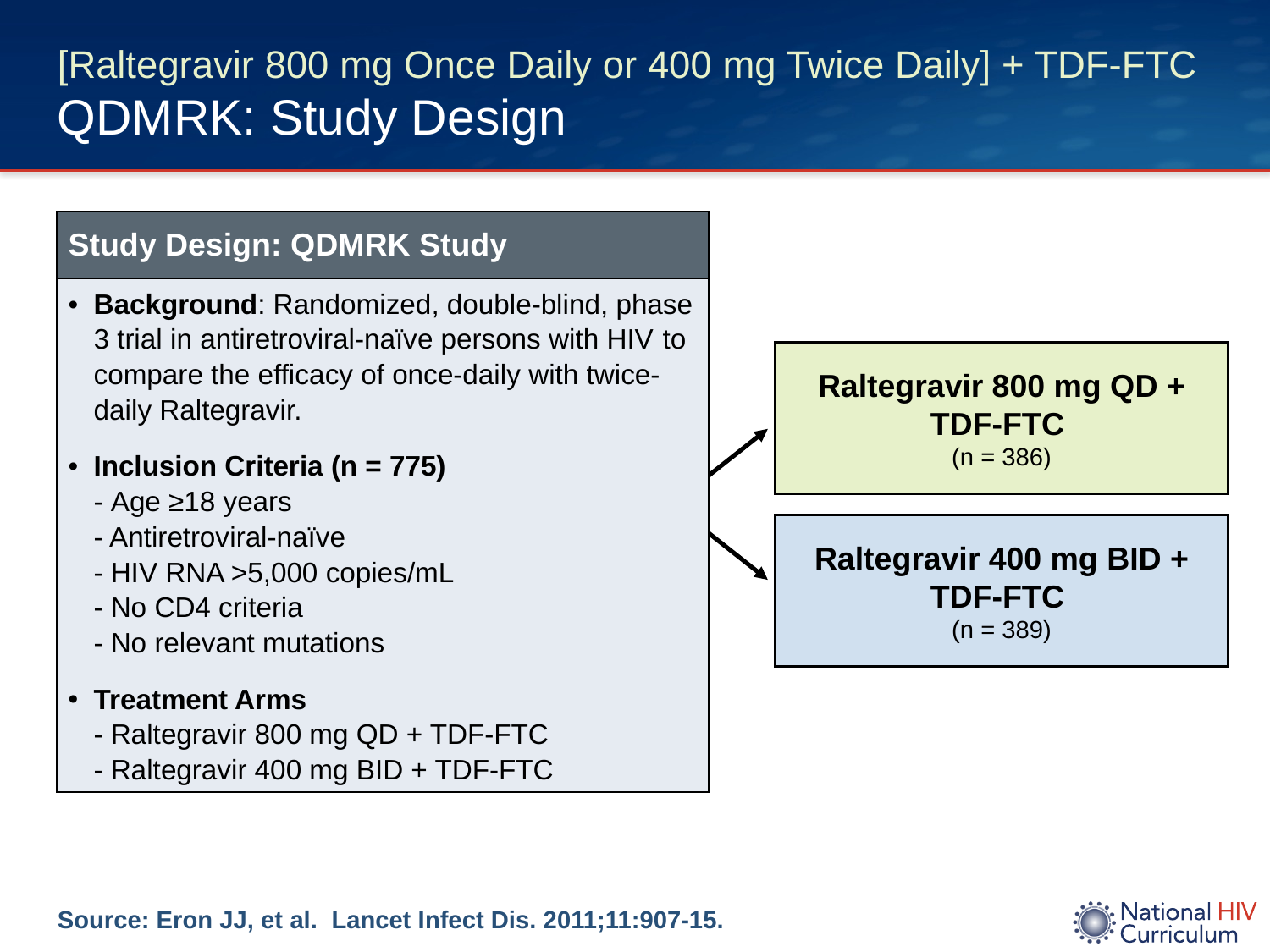

# [Raltegravir 800 mg Once Daily or 400 mg Twice Daily] + TDF-FTC QDMRK: Study Design
| Study Design: QDMRK Study |
| --- |
| Background: Randomized, double-blind, phase 3 trial in antiretroviral-naïve persons with HIV to compare the efficacy of once-daily with twice-daily Raltegravir. Inclusion Criteria (n = 775) - Age ≥18 years - Antiretroviral-naïve - HIV RNA >5,000 copies/mL - No CD4 criteria - No relevant mutations Treatment Arms - Raltegravir 800 mg QD + TDF-FTC - Raltegravir 400 mg BID + TDF-FTC |
Raltegravir 800 mg QD + TDF-FTC
(n = 386)

Raltegravir 400 mg BID + TDF-FTC
(n = 389)
Source: Eron JJ, et al.  Lancet Infect Dis. 2011;11:907-15.